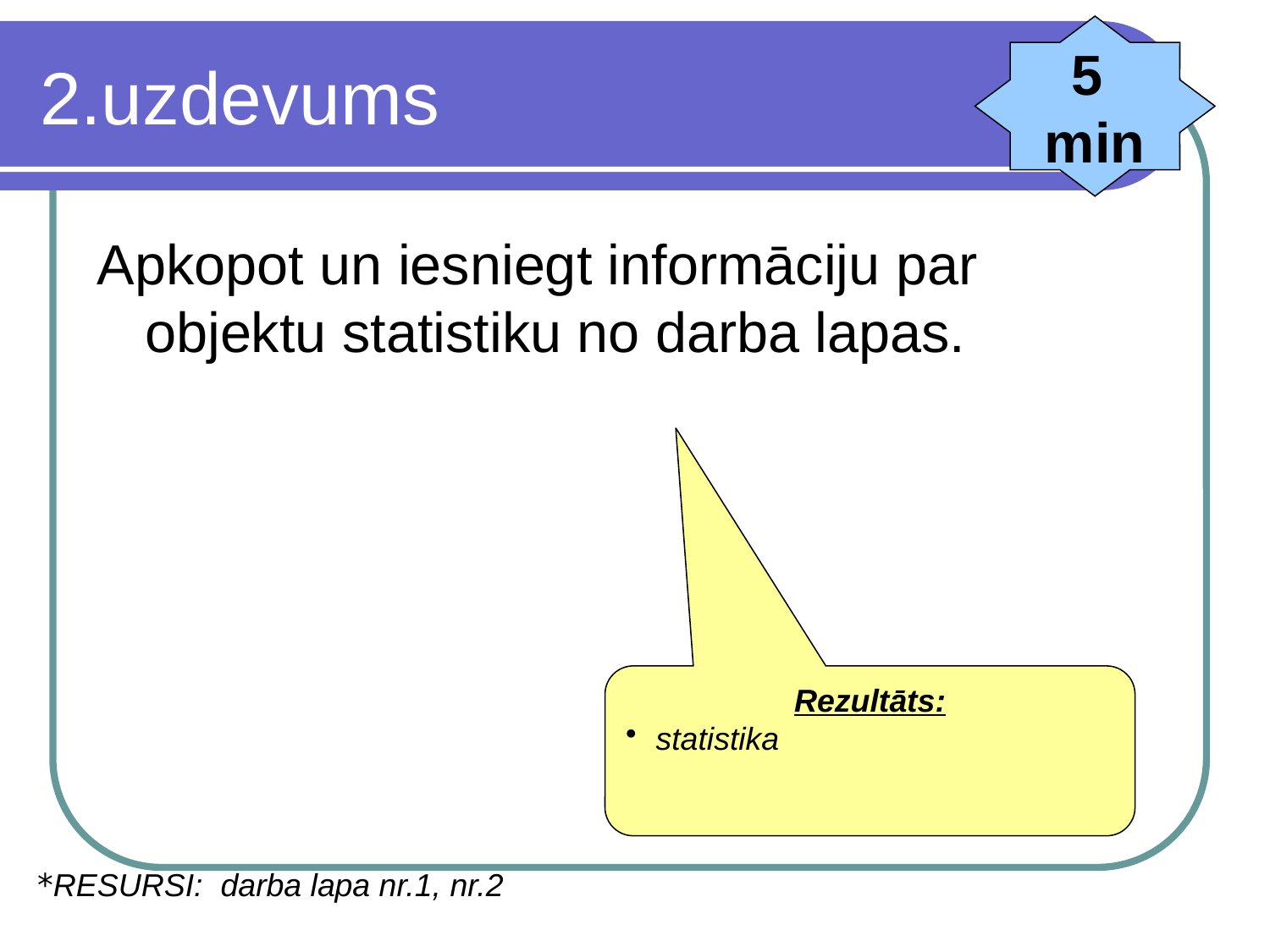

5
min
# 2.uzdevums
Apkopot un iesniegt informāciju par objektu statistiku no darba lapas.
Rezultāts:
statistika

*RESURSI:  darba lapa nr.1, nr.2